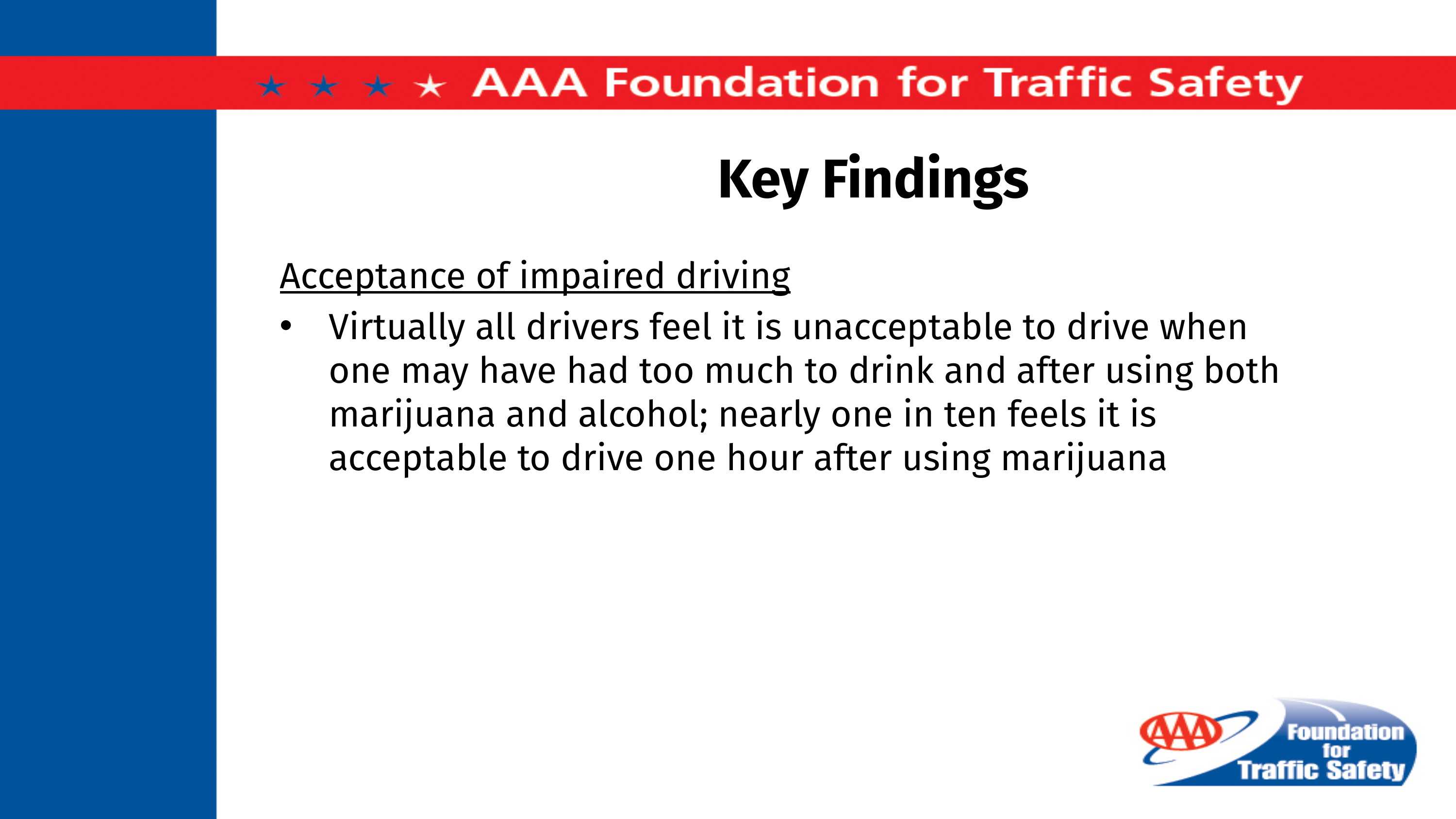

# Key Findings
Acceptance of impaired driving
Virtually all drivers feel it is unacceptable to drive when one may have had too much to drink and after using both marijuana and alcohol; nearly one in ten feels it is acceptable to drive one hour after using marijuana